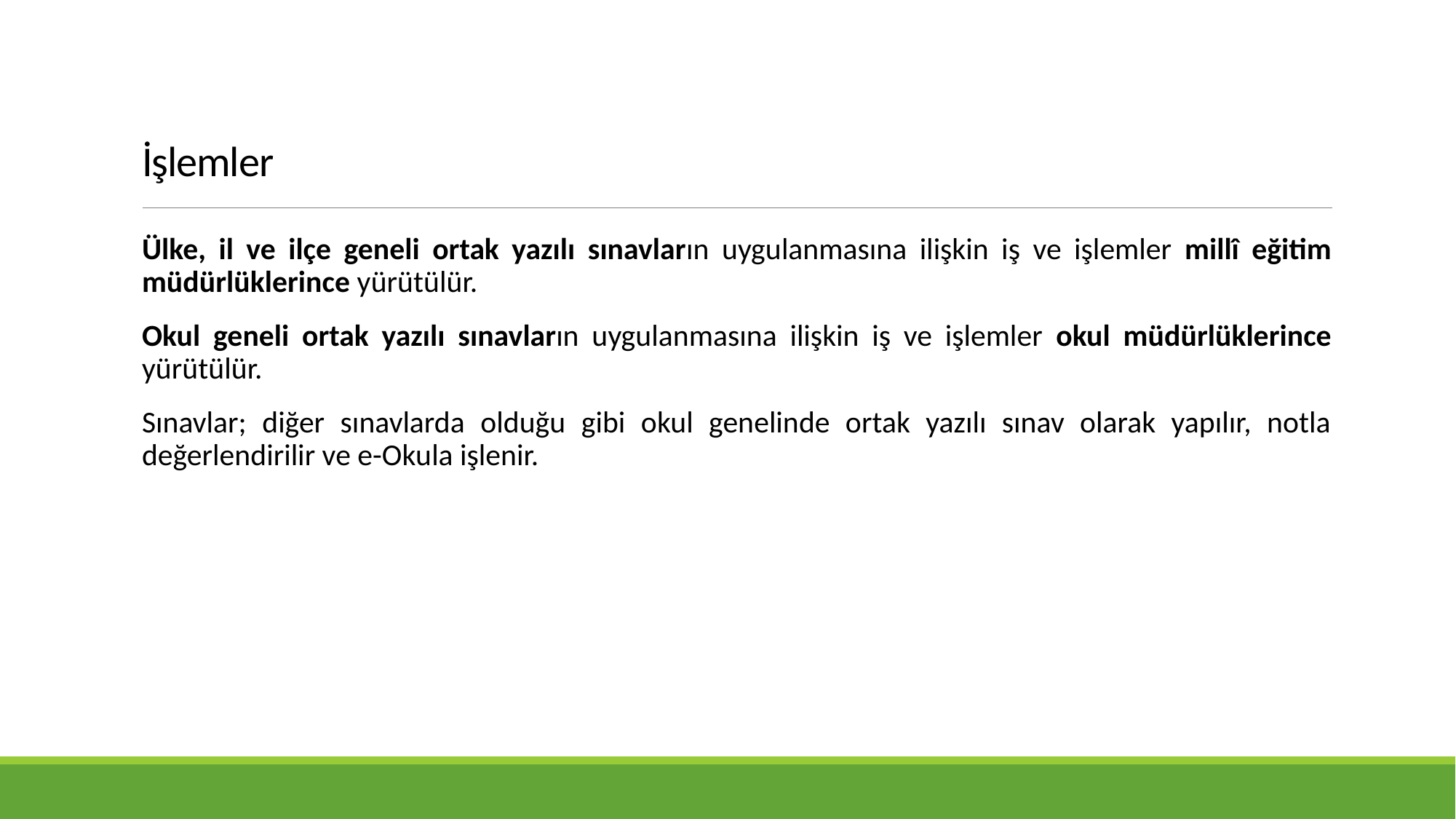

# İşlemler
Ülke, il ve ilçe geneli ortak yazılı sınavların uygulanmasına ilişkin iş ve işlemler millî eğitim müdürlüklerince yürütülür.
Okul geneli ortak yazılı sınavların uygulanmasına ilişkin iş ve işlemler okul müdürlüklerince yürütülür.
Sınavlar; diğer sınavlarda olduğu gibi okul genelinde ortak yazılı sınav olarak yapılır, notla değerlendirilir ve e-Okula işlenir.